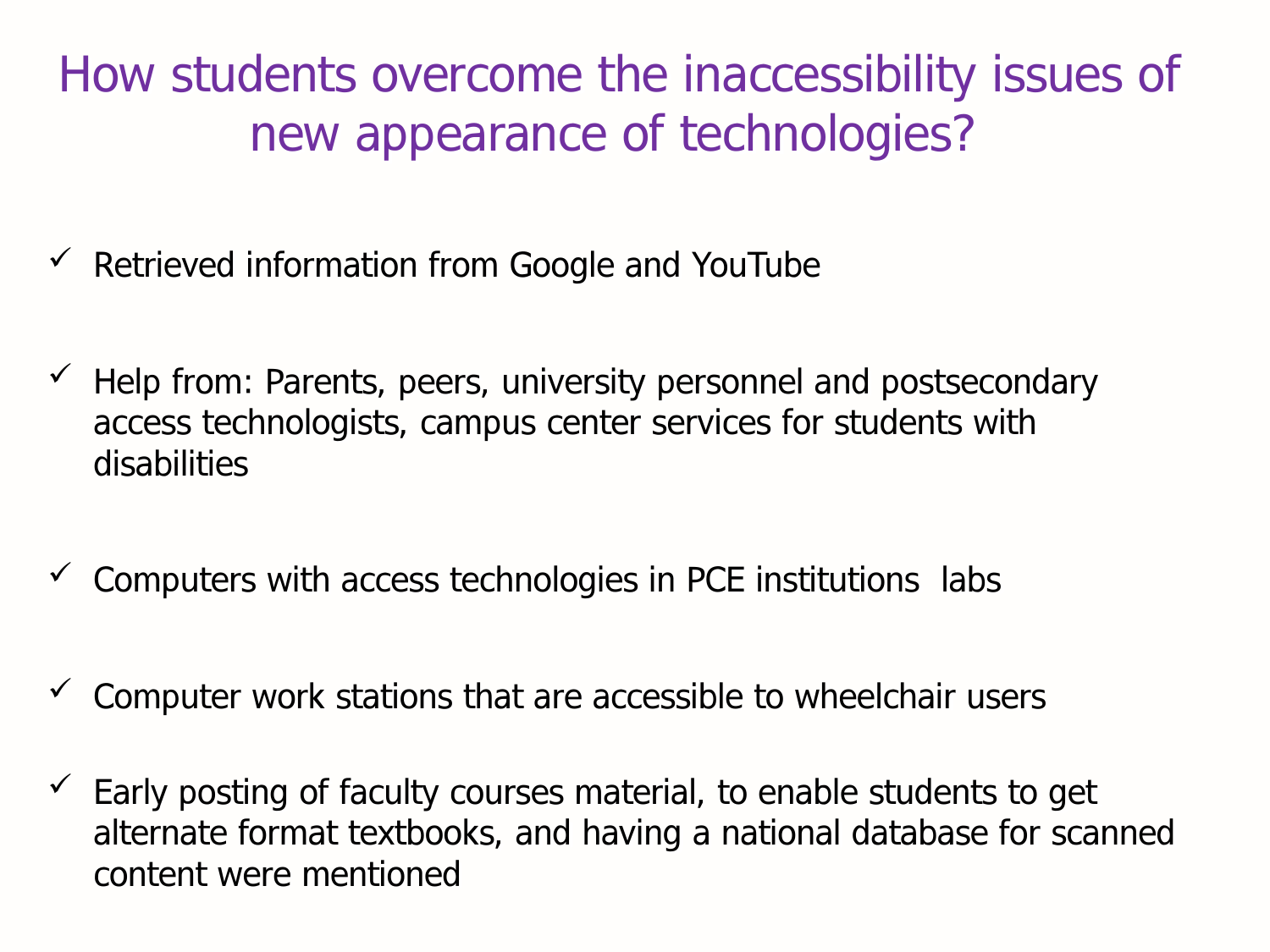

# How students overcome the inaccessibility issues of new appearance of technologies?
Retrieved information from Google and YouTube

Help from: Parents, peers, university personnel and postsecondary access technologists, campus center services for students with disabilities

Computers with access technologies in PCE institutions  labs

Computer work stations that are accessible to wheelchair users

Early posting of faculty courses material, to enable students to get alternate format textbooks, and having a national database for scanned content were mentioned